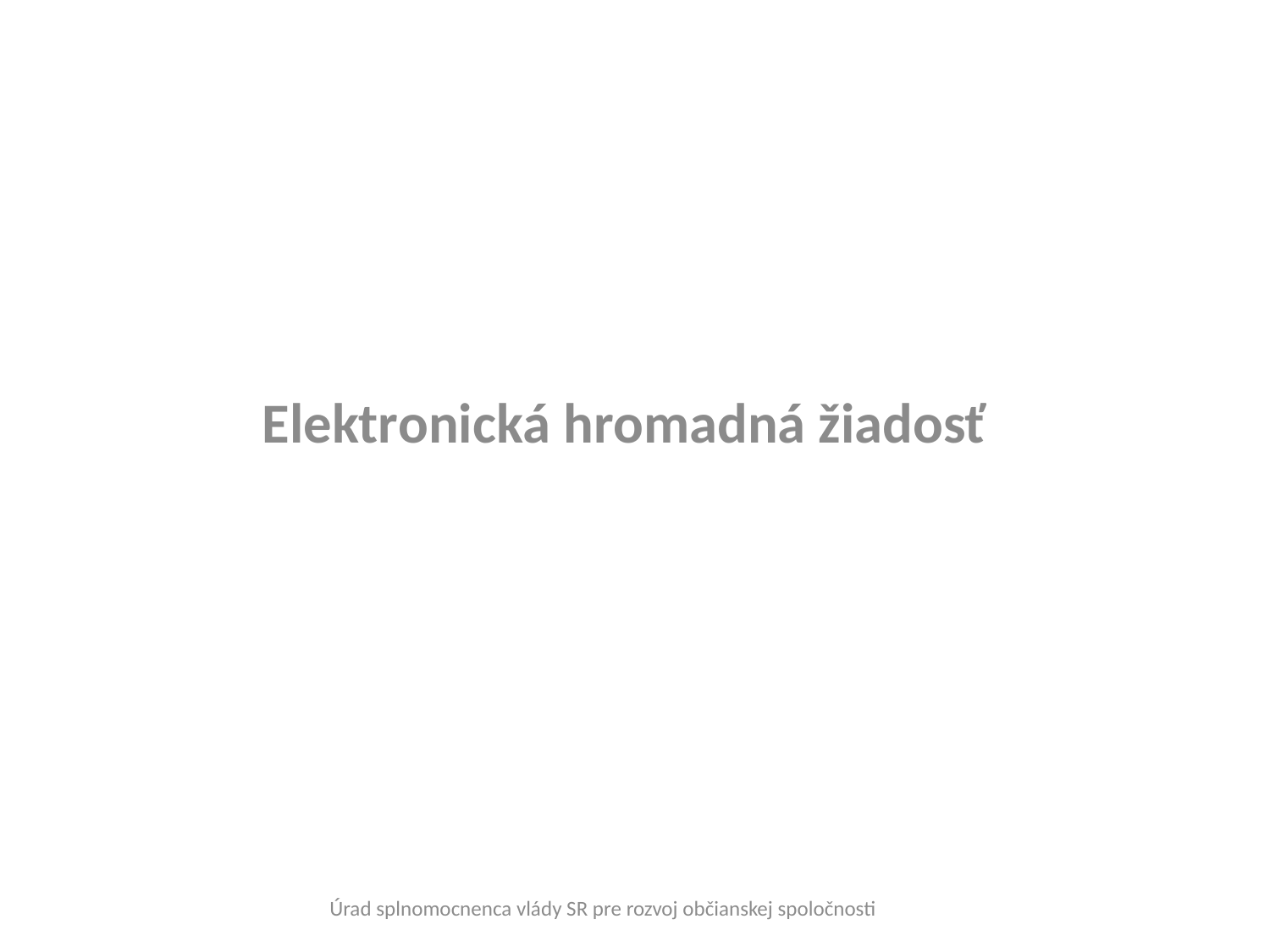

Elektronická hromadná žiadosť

Úrad splnomocnenca vlády SR pre rozvoj občianskej spoločnosti